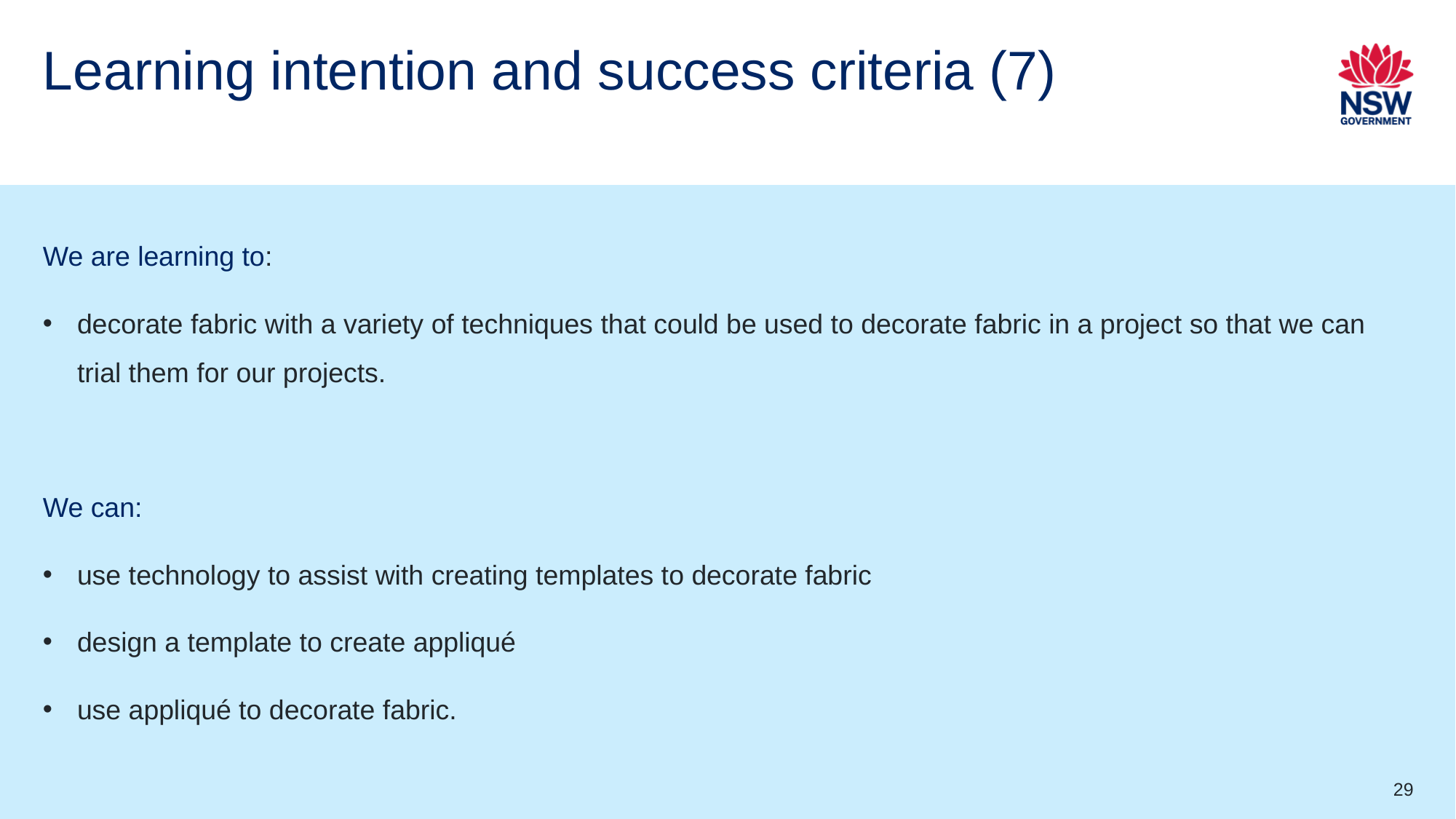

# Learning intention and success criteria (7)
We are learning to:
decorate fabric with a variety of techniques that could be used to decorate fabric in a project so that we can trial them for our projects.

We can:
use technology to assist with creating templates to decorate fabric
design a template to create appliqué
use appliqué to decorate fabric.
29